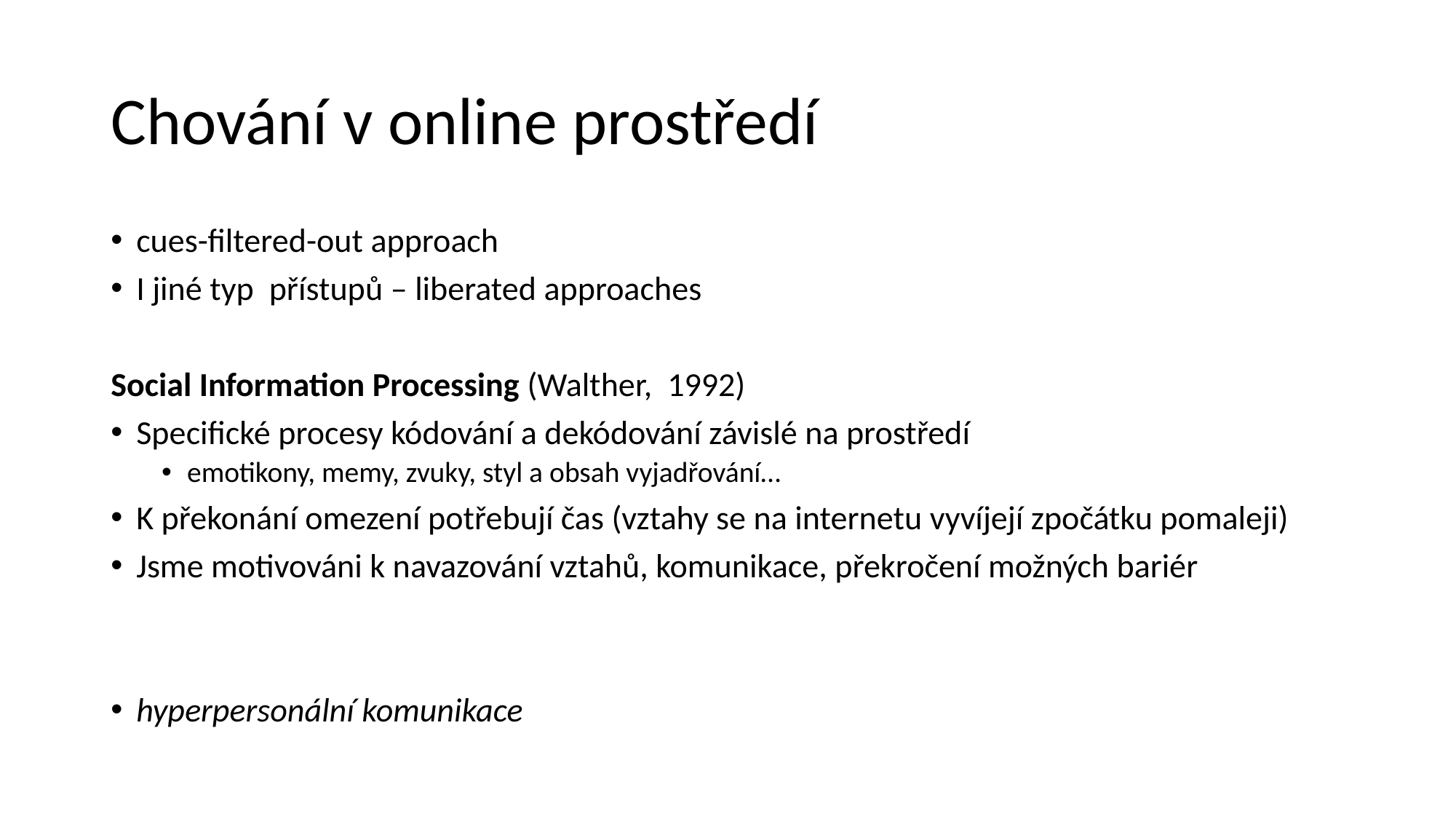

# Chování v online prostředí
cues-filtered-out approach
I jiné typ  přístupů – liberated approaches

Social Information Processing (Walther,  1992)
Specifické procesy kódování a dekódování závislé na prostředí
emotikony, memy, zvuky, styl a obsah vyjadřování…
K překonání omezení potřebují čas (vztahy se na internetu vyvíjejí zpočátku pomaleji)
Jsme motivováni k navazování vztahů, komunikace, překročení možných bariér

hyperpersonální komunikace